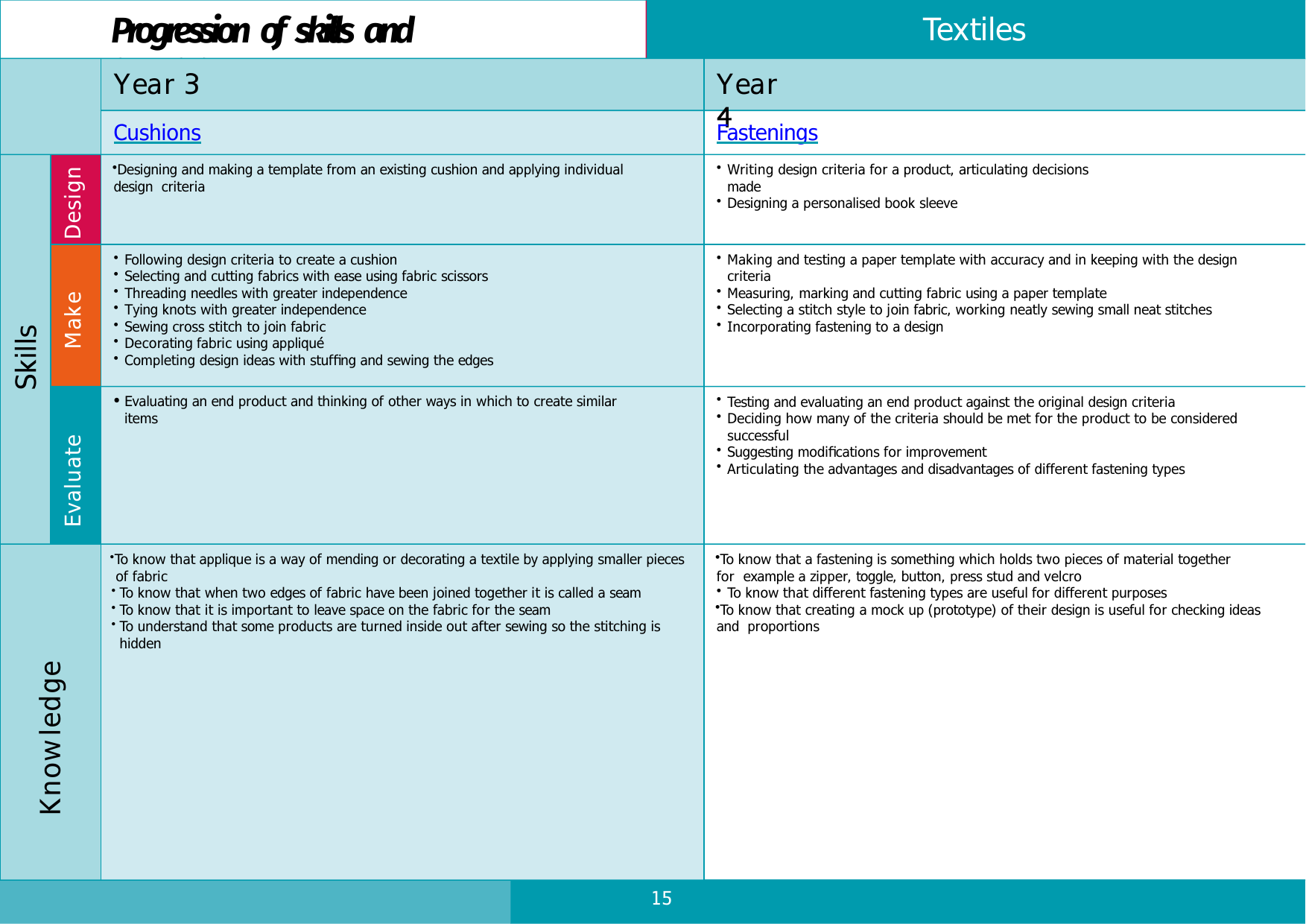

# Progression of skills and knowledge
Textiles

Year 3
Cushions
Year 4
Fastenings
Designing and making a template from an existing cushion and applying individual design  criteria
Writing design criteria for a product, articulating decisions made
Designing a personalised book sleeve
Design
Following design criteria to create a cushion
Selecting and cutting fabrics with ease using fabric scissors
Threading needles with greater independence
Tying knots with greater independence
Sewing cross stitch to join fabric
Decorating fabric using appliqué
Completing design ideas with stufﬁng and sewing the edges

Evaluating an end product and thinking of other ways in which to create similar items
Making and testing a paper template with accuracy and in keeping with the design criteria
Measuring, marking and cutting fabric using a paper template
Selecting a stitch style to join fabric, working neatly sewing small neat stitches
Incorporating fastening to a design
Skills
Make
Testing and evaluating an end product against the original design criteria
Deciding how many of the criteria should be met for the product to be considered successful
Suggesting modiﬁcations for improvement
Articulating the advantages and disadvantages of different fastening types
Evaluate
To know that applique is a way of mending or decorating a textile by applying smaller pieces  of fabric
To know that when two edges of fabric have been joined together it is called a seam
To know that it is important to leave space on the fabric for the seam
To understand that some products are turned inside out after sewing so the stitching is hidden
To know that a fastening is something which holds two pieces of material together for  example a zipper, toggle, button, press stud and velcro
To know that different fastening types are useful for different purposes
To know that creating a mock up (prototype) of their design is useful for checking ideas and  proportions
Knowledge
15